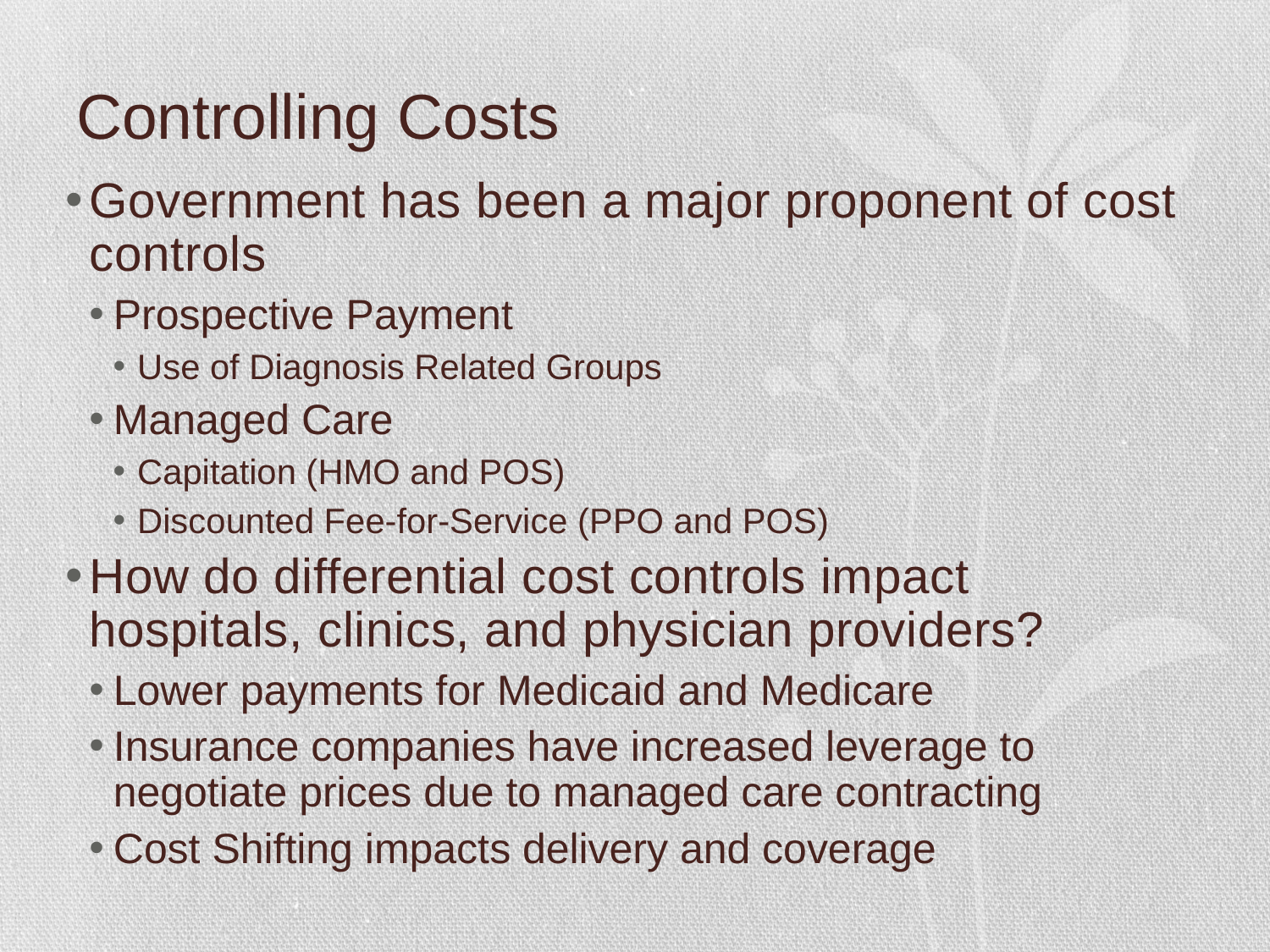

# Controlling Costs
Government has been a major proponent of cost controls
Prospective Payment
Use of Diagnosis Related Groups
Managed Care
Capitation (HMO and POS)
Discounted Fee-for-Service (PPO and POS)
How do differential cost controls impact hospitals, clinics, and physician providers?
Lower payments for Medicaid and Medicare
Insurance companies have increased leverage to negotiate prices due to managed care contracting
Cost Shifting impacts delivery and coverage